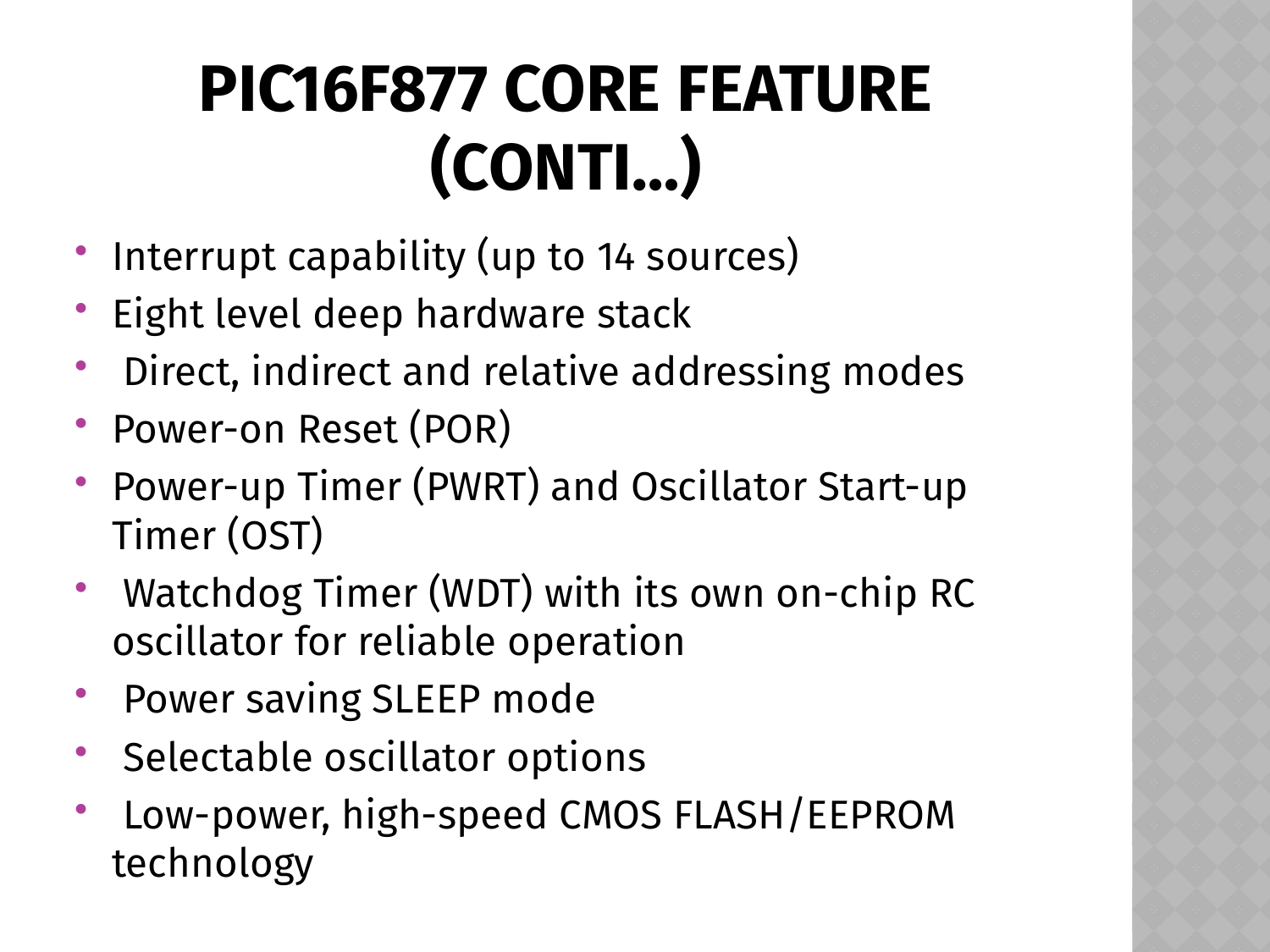

# PIC16f877 Core feature (conti…)
Interrupt capability (up to 14 sources)
Eight level deep hardware stack
 Direct, indirect and relative addressing modes
Power-on Reset (POR)
Power-up Timer (PWRT) and Oscillator Start-up Timer (OST)
 Watchdog Timer (WDT) with its own on-chip RC oscillator for reliable operation
 Power saving SLEEP mode
 Selectable oscillator options
 Low-power, high-speed CMOS FLASH/EEPROM technology